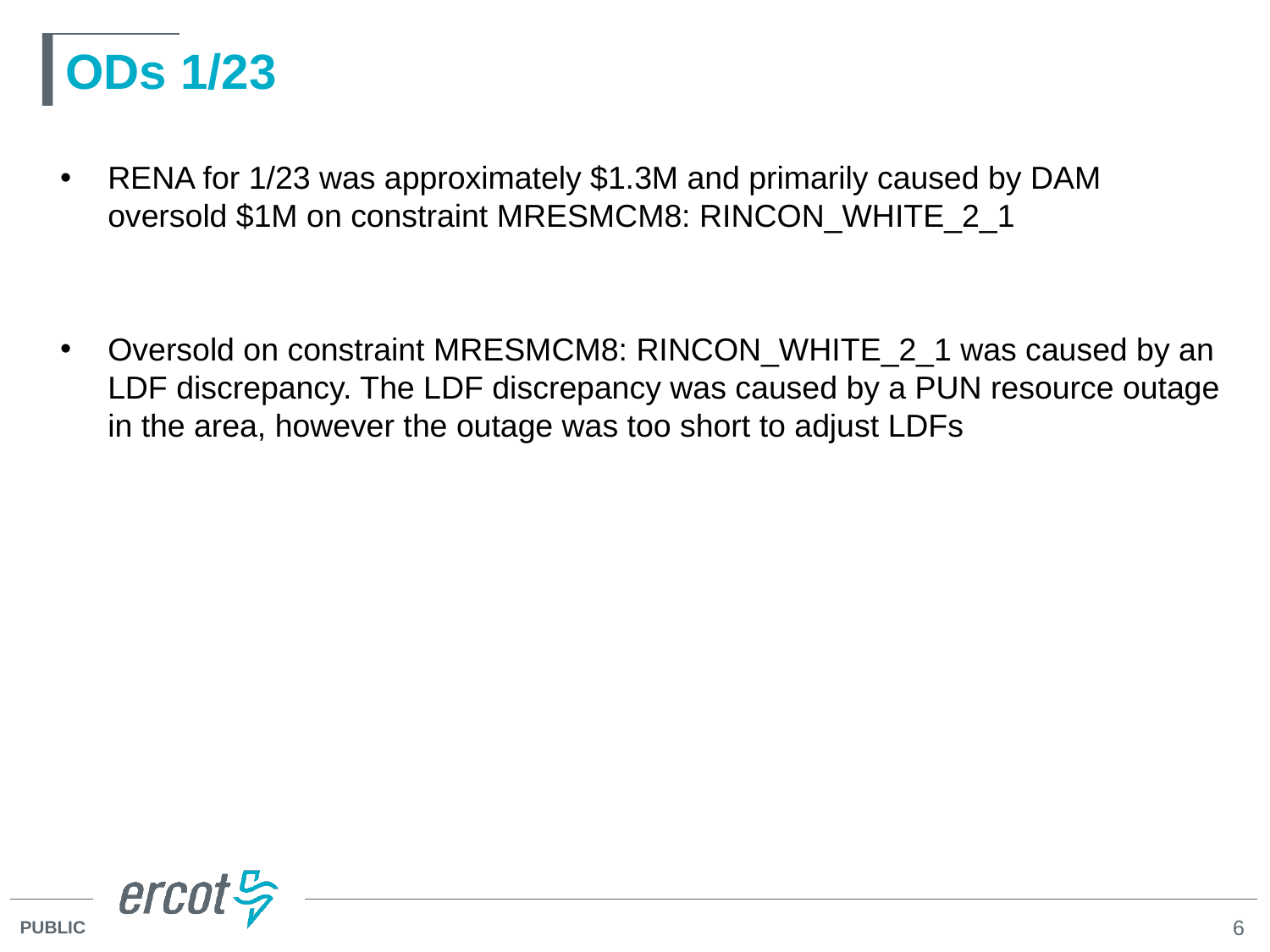

# ODs 1/23
RENA for 1/23 was approximately $1.3M and primarily caused by DAM oversold $1M on constraint MRESMCM8: RINCON_WHITE_2_1

Oversold on constraint MRESMCM8: RINCON_WHITE_2_1 was caused by an LDF discrepancy. The LDF discrepancy was caused by a PUN resource outage in the area, however the outage was too short to adjust LDFs